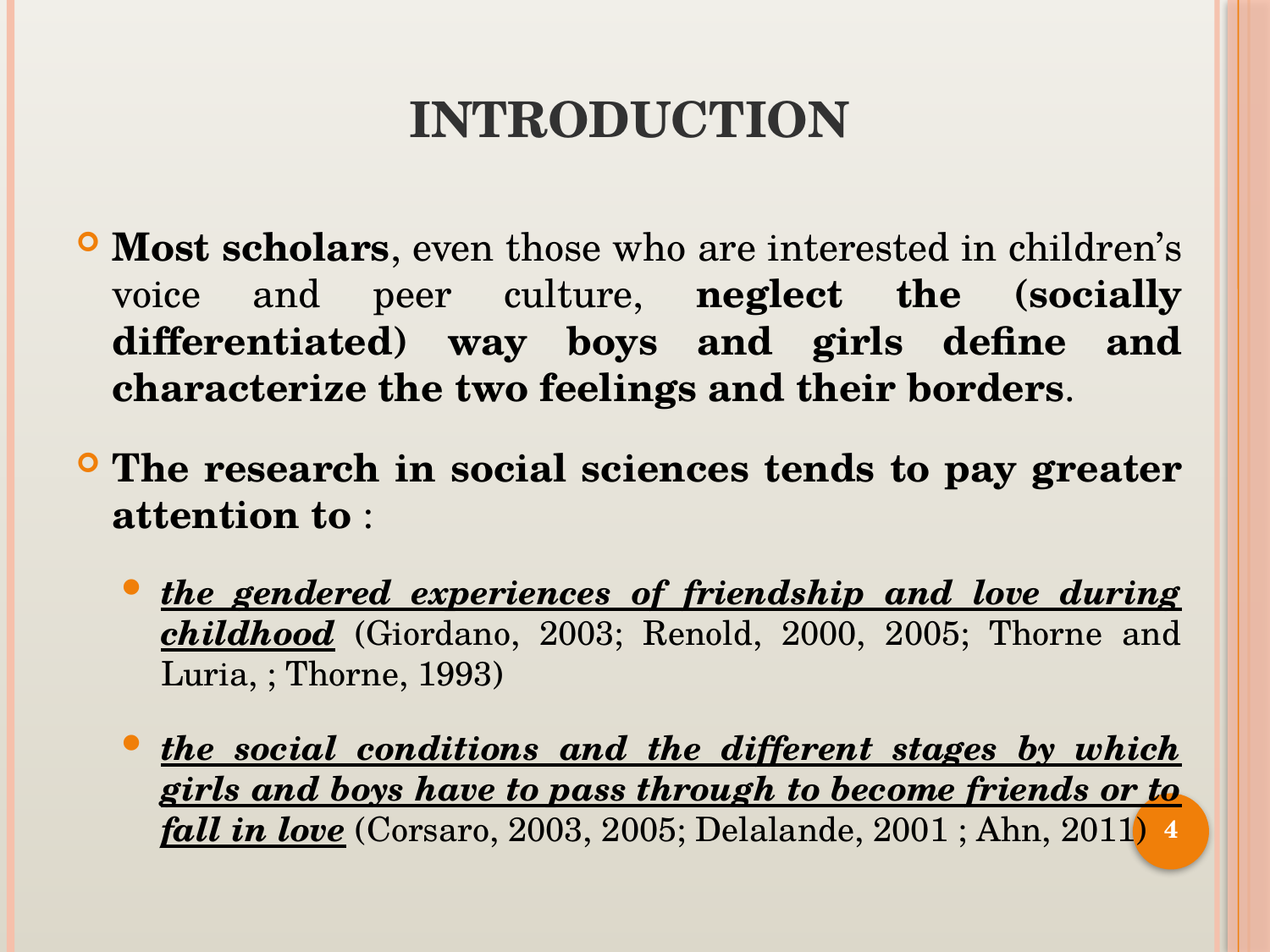

# Introduction
Most scholars, even those who are interested in children’s voice and peer culture, neglect the (socially differentiated) way boys and girls define and characterize the two feelings and their borders.
The research in social sciences tends to pay greater attention to :
the gendered experiences of friendship and love during childhood (Giordano, 2003; Renold, 2000, 2005; Thorne and Luria, ; Thorne, 1993)
the social conditions and the different stages by which girls and boys have to pass through to become friends or to fall in love (Corsaro, 2003, 2005; Delalande, 2001 ; Ahn, 2011)
4